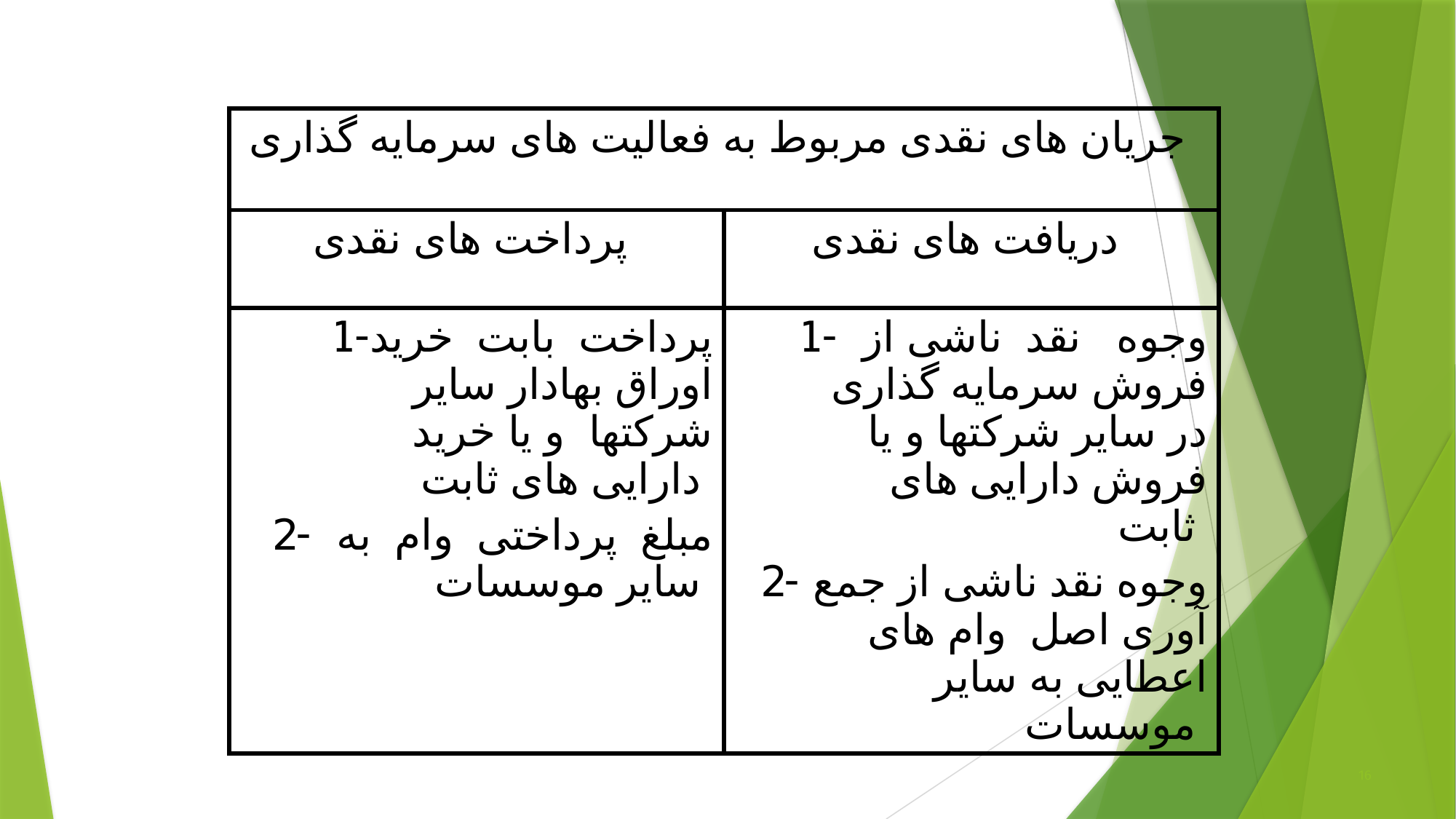

| جريان های نقدی مربوط به فعاليت های سرمايه گذاری |  |
| --- | --- |
| پرداخت های نقدی | دريافت های نقدی |
| 1-پرداخت بابت خريد اوراق بهادار ساير شركتها و يا خريد دارايی های ثابت 2- مبلغ پرداختی وام به ساير موسسات | 1- وجوه نقد ناشی از فروش سرمايه گذاری در ساير شركتها و يا فروش دارايی های ثابت 2- وجوه نقد ناشی از جمع آوری اصل وام های اعطايی به ساير موسسات |
16